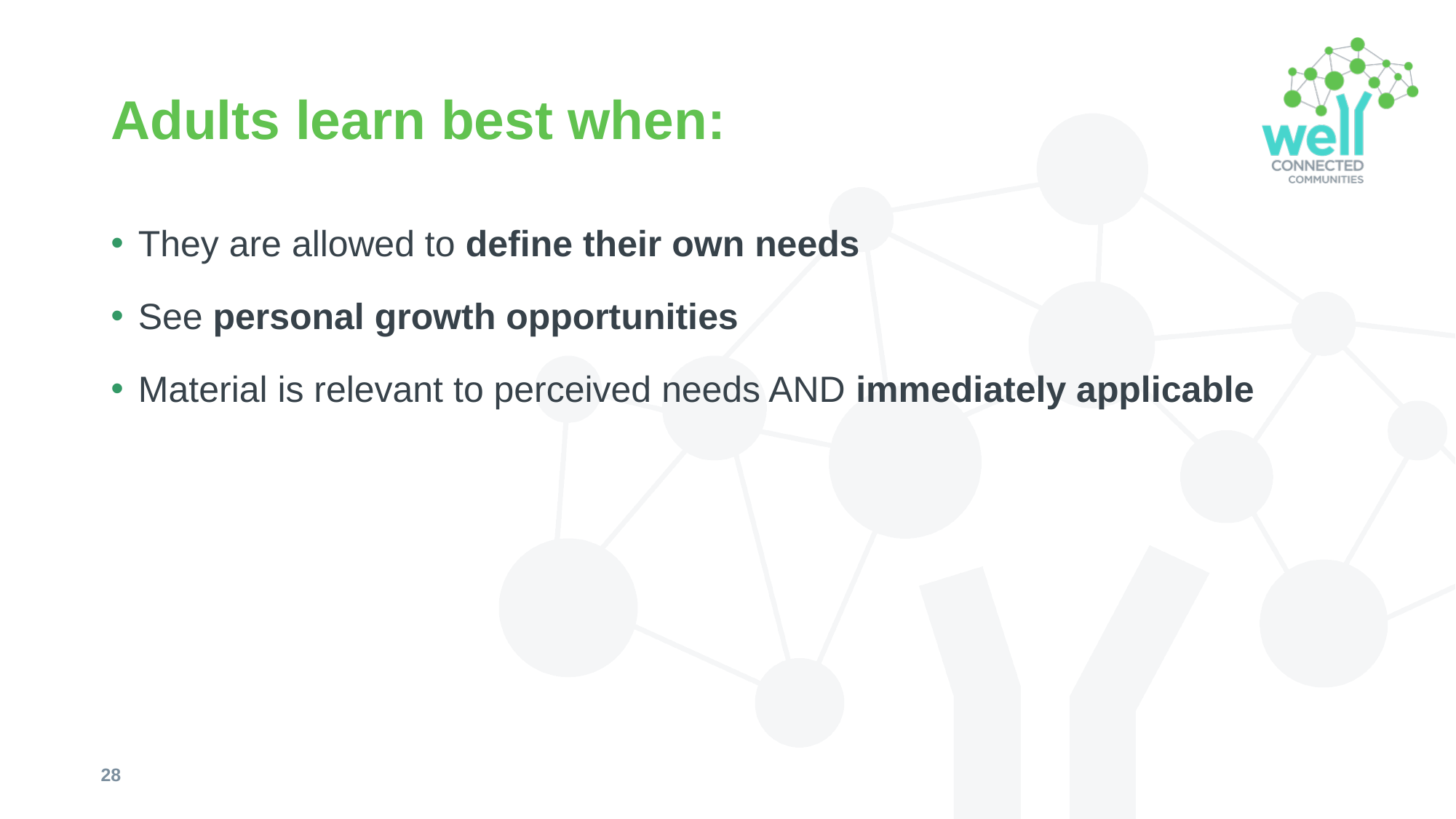

# Adults learn best when:
They are allowed to define their own needs
See personal growth opportunities
Material is relevant to perceived needs AND immediately applicable
28